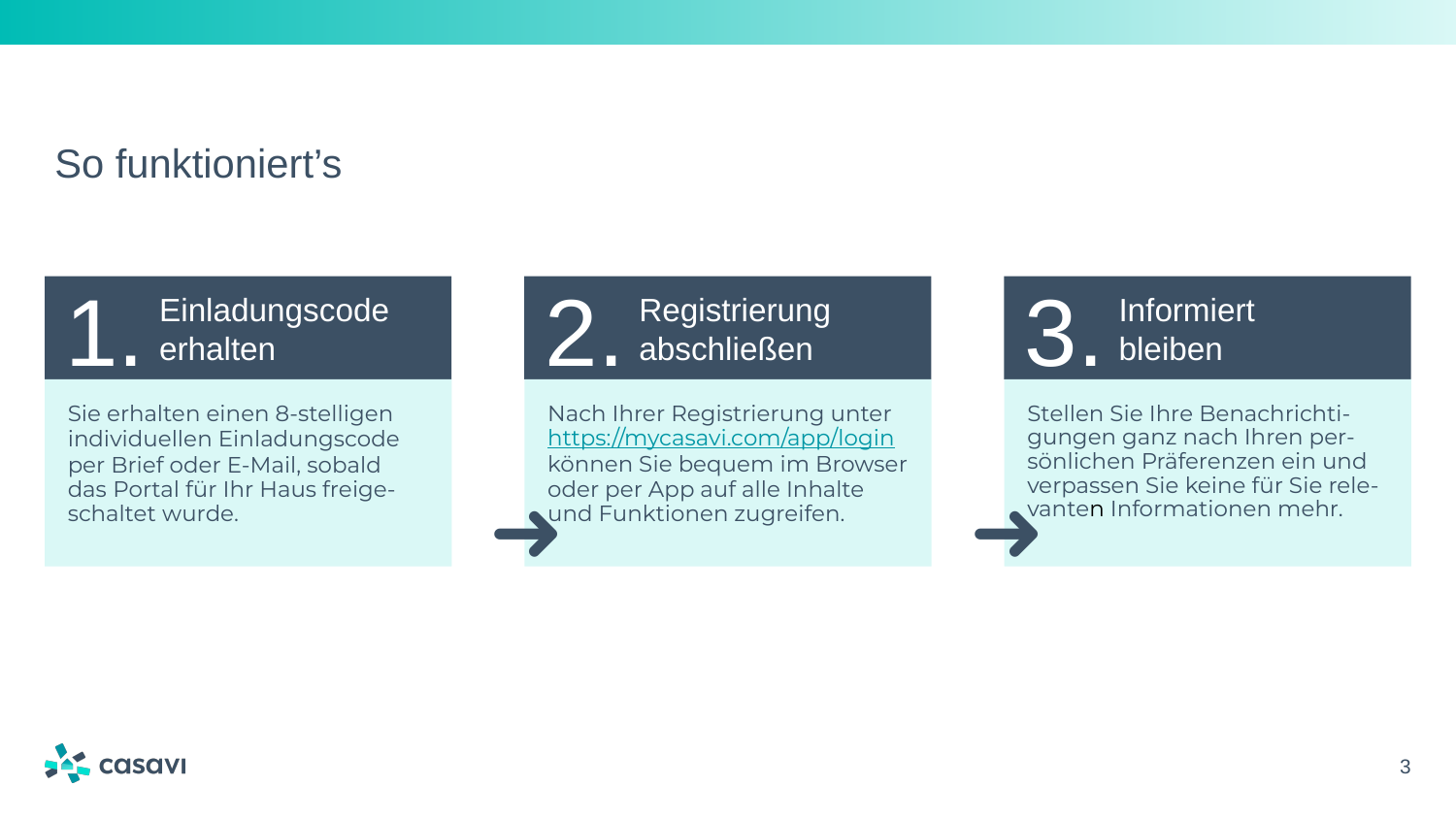

So funktioniert’s
# 1.
2.
3.
Einladungscode
erhalten
Registrierung
abschließen
Informiert
bleiben
Sie erhalten einen 8-stelligen
individuellen Einladungscode
per Brief oder E-Mail, sobald
das Portal für Ihr Haus freige-
schaltet wurde.

Nach Ihrer Registrierung unter
https://mycasavi.com/app/login
können Sie bequem im Browser
oder per App auf alle Inhalte und Funktionen zugreifen.

Stellen Sie Ihre Benachrichti-
gungen ganz nach Ihren per-
sönlichen Präferenzen ein und verpassen Sie keine für Sie rele-
vanten Informationen mehr.

3